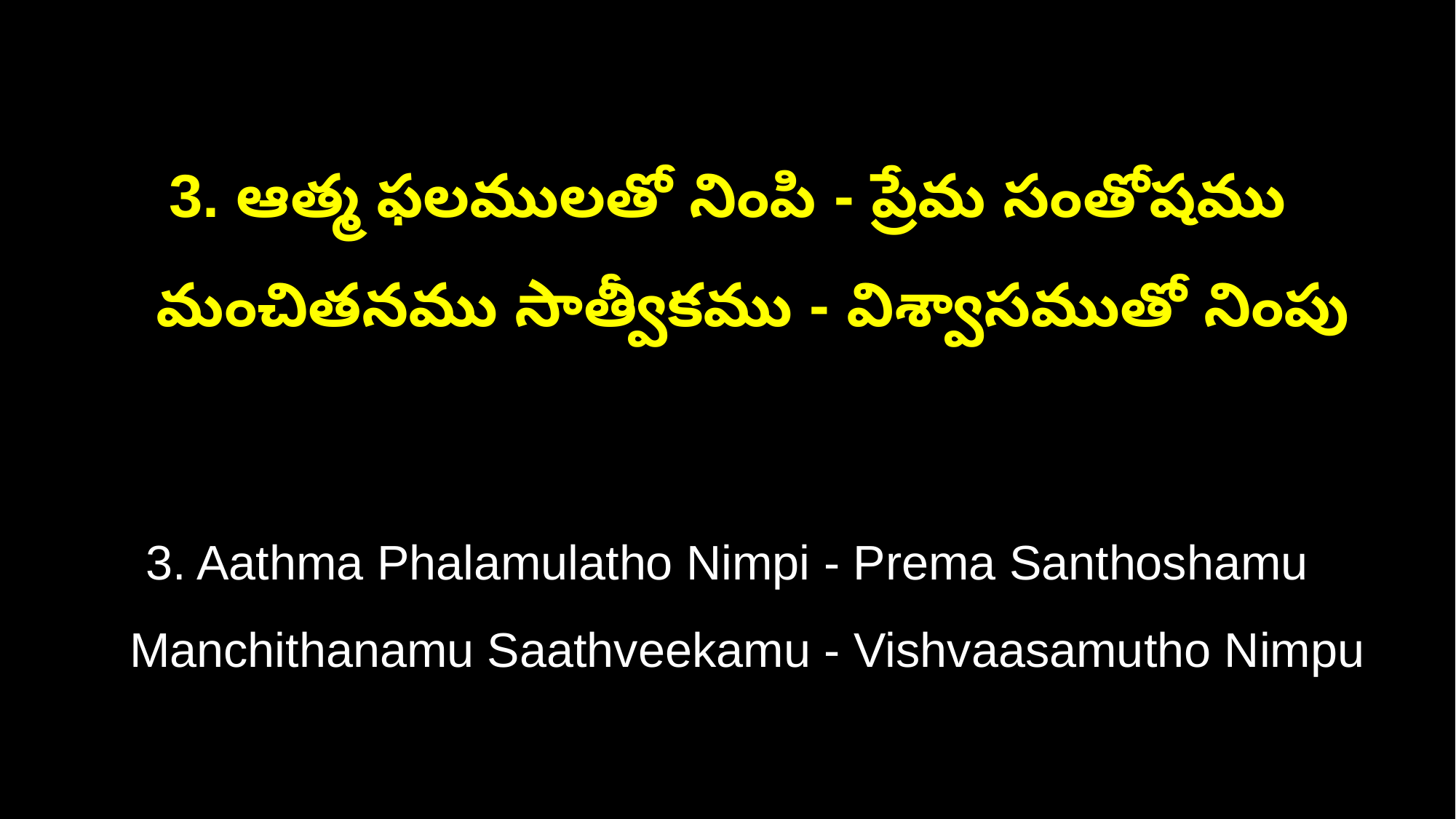

3. ఆత్మ ఫలములతో నింపి - ప్రేమ సంతోషము
   మంచితనము సాత్వీకము - విశ్వాసముతో నింపు
3. Aathma Phalamulatho Nimpi - Prema Santhoshamu
   Manchithanamu Saathveekamu - Vishvaasamutho Nimpu